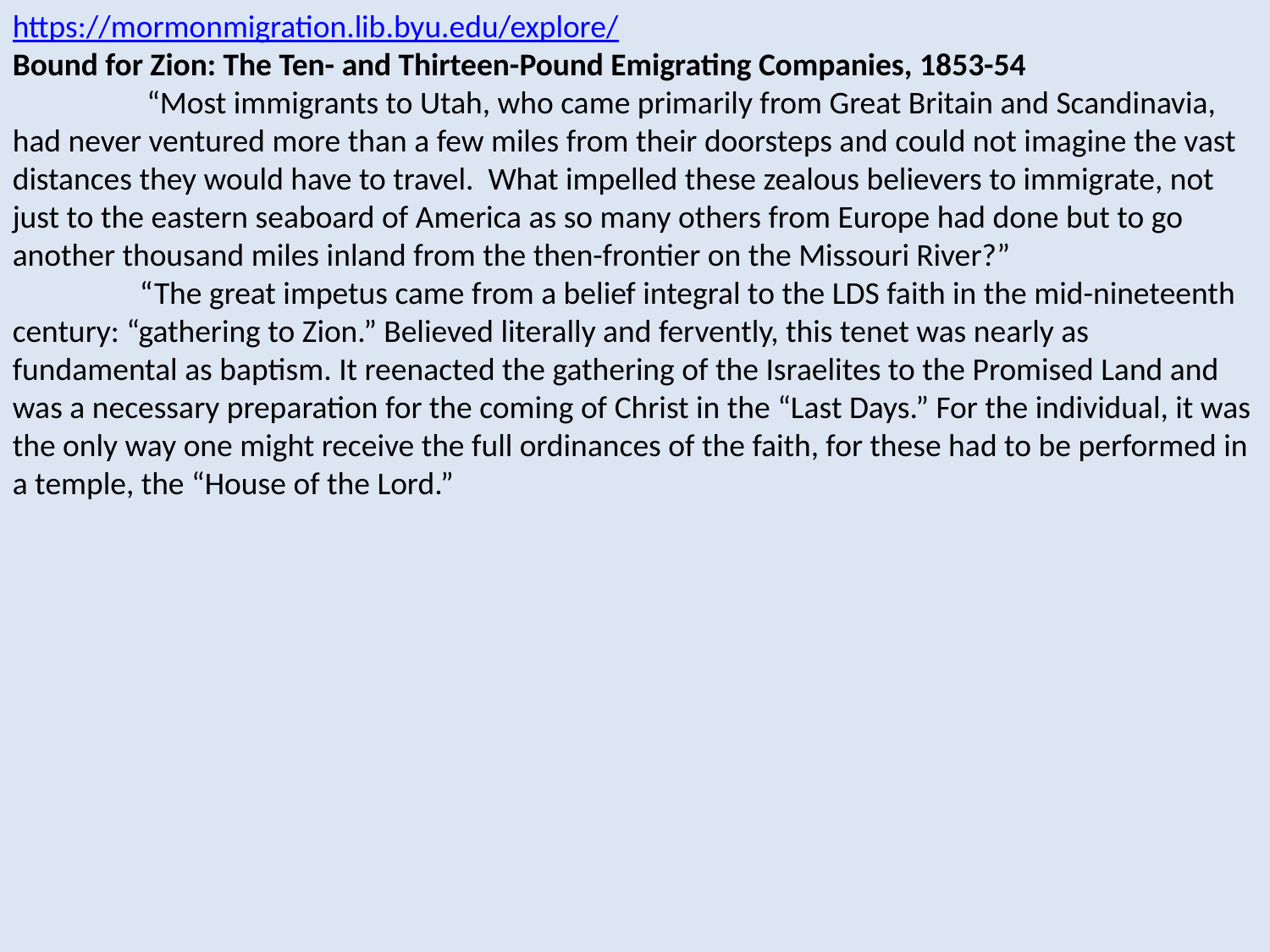

https://mormonmigration.lib.byu.edu/explore/
Bound for Zion: The Ten- and Thirteen-Pound Emigrating Companies, 1853-54
	 “Most immigrants to Utah, who came primarily from Great Britain and Scandinavia, had never ventured more than a few miles from their doorsteps and could not imagine the vast distances they would have to travel.  What impelled these zealous believers to immigrate, not just to the eastern seaboard of America as so many others from Europe had done but to go another thousand miles inland from the then-frontier on the Missouri River?”
	“The great impetus came from a belief integral to the LDS faith in the mid-nineteenth century: “gathering to Zion.” Believed literally and fervently, this tenet was nearly as fundamental as baptism. It reenacted the gathering of the Israelites to the Promised Land and was a necessary preparation for the coming of Christ in the “Last Days.” For the individual, it was the only way one might receive the full ordinances of the faith, for these had to be performed in a temple, the “House of the Lord.”